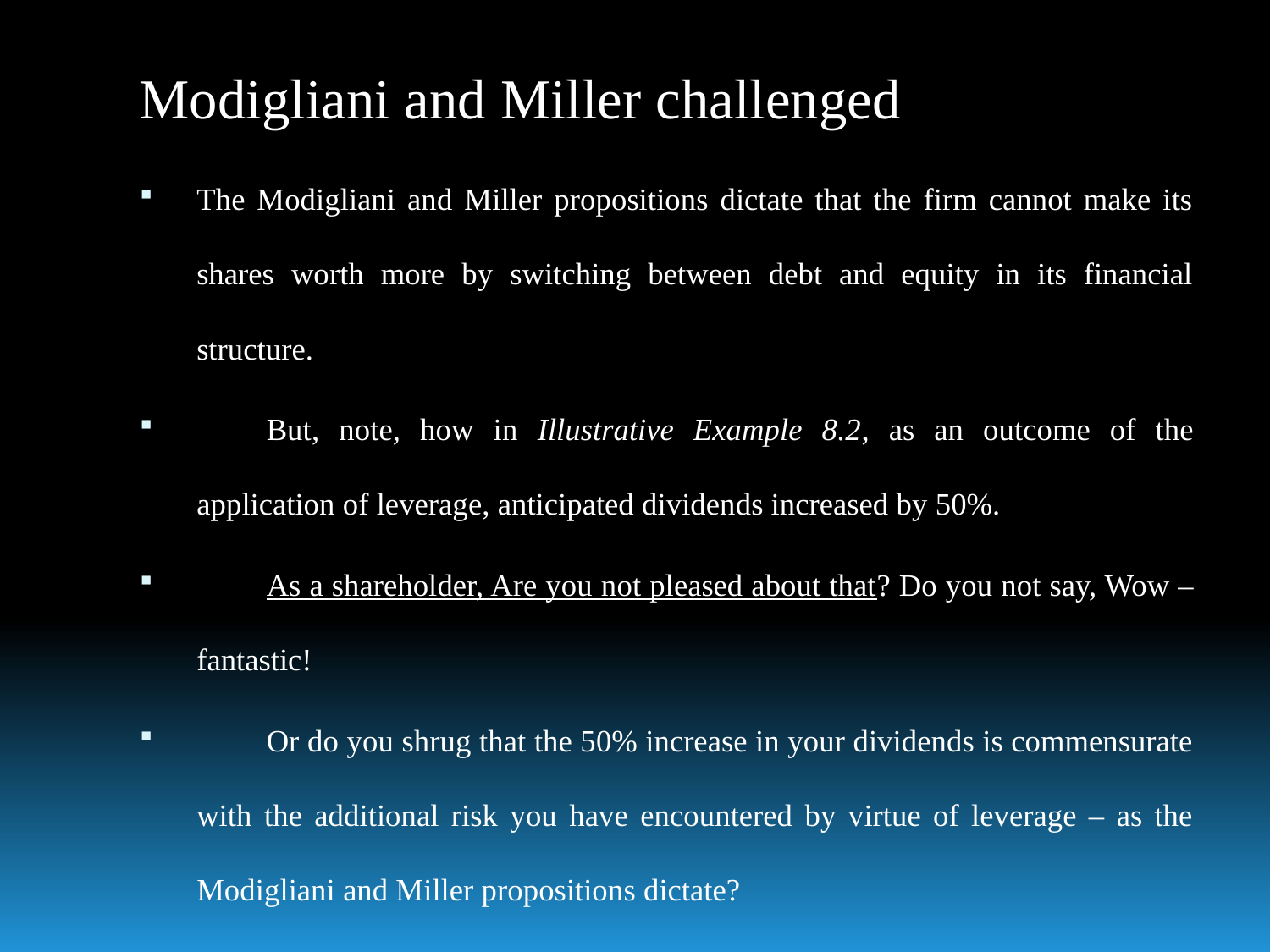

# Modigliani and Miller challenged
The Modigliani and Miller propositions dictate that the firm cannot make its shares worth more by switching between debt and equity in its financial structure.
	But, note, how in Illustrative Example 8.2, as an outcome of the application of leverage, anticipated dividends increased by 50%.
	As a shareholder, Are you not pleased about that? Do you not say, Wow – fantastic!
	Or do you shrug that the 50% increase in your dividends is commensurate with the additional risk you have encountered by virtue of leverage – as the Modigliani and Miller propositions dictate?